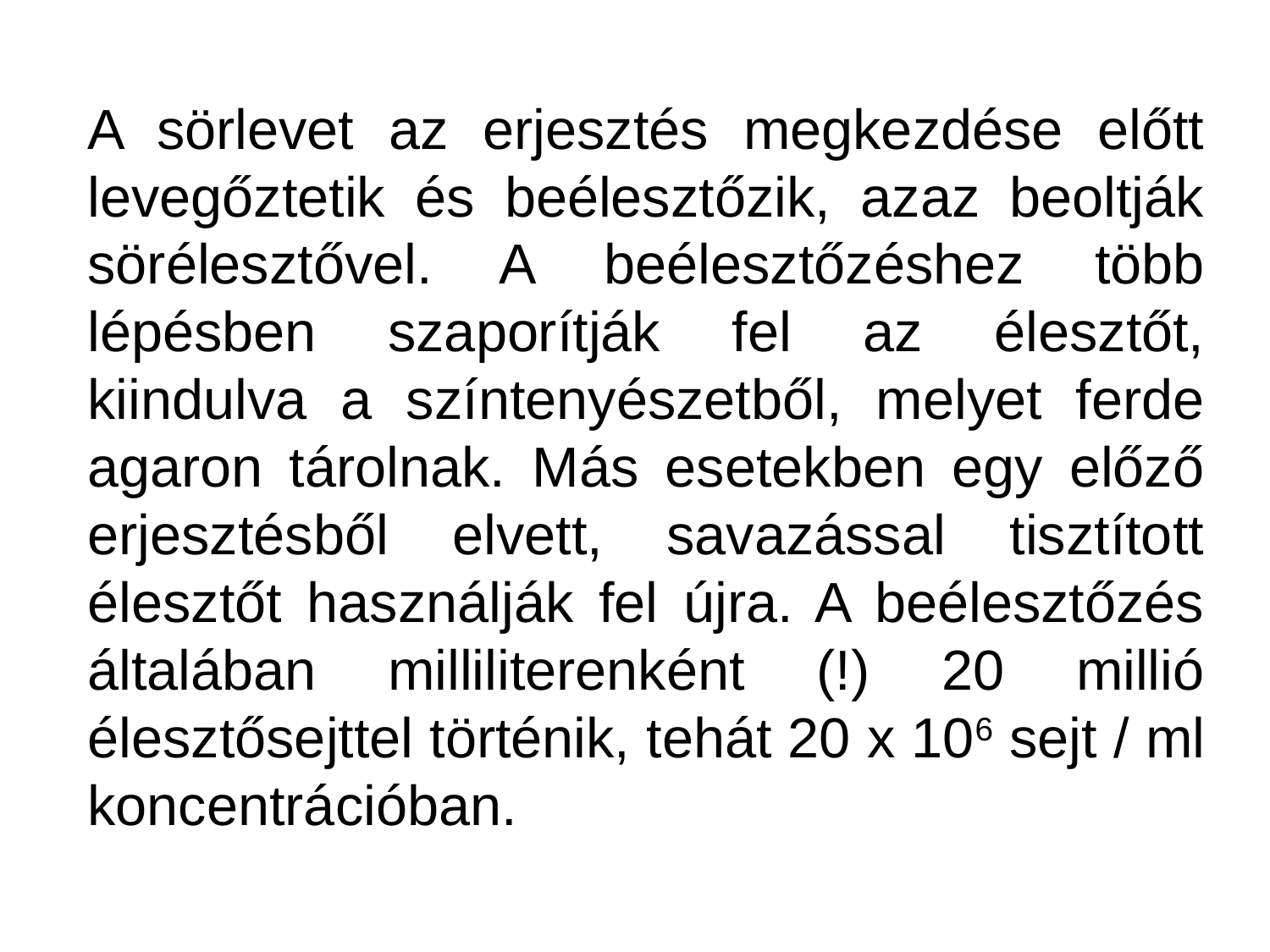

A sörlevet az erjesztés megkezdése előtt levegőztetik és beélesztőzik, azaz beoltják sörélesztővel. A beélesztőzéshez több lépésben szaporítják fel az élesztőt, kiindulva a színtenyészetből, melyet ferde agaron tárolnak. Más esetekben egy előző erjesztésből elvett, savazással tisztított élesztőt használják fel újra. A beélesztőzés általában milliliterenként (!) 20 millió élesztősejttel történik, tehát 20 x 106 sejt / ml koncentrációban.